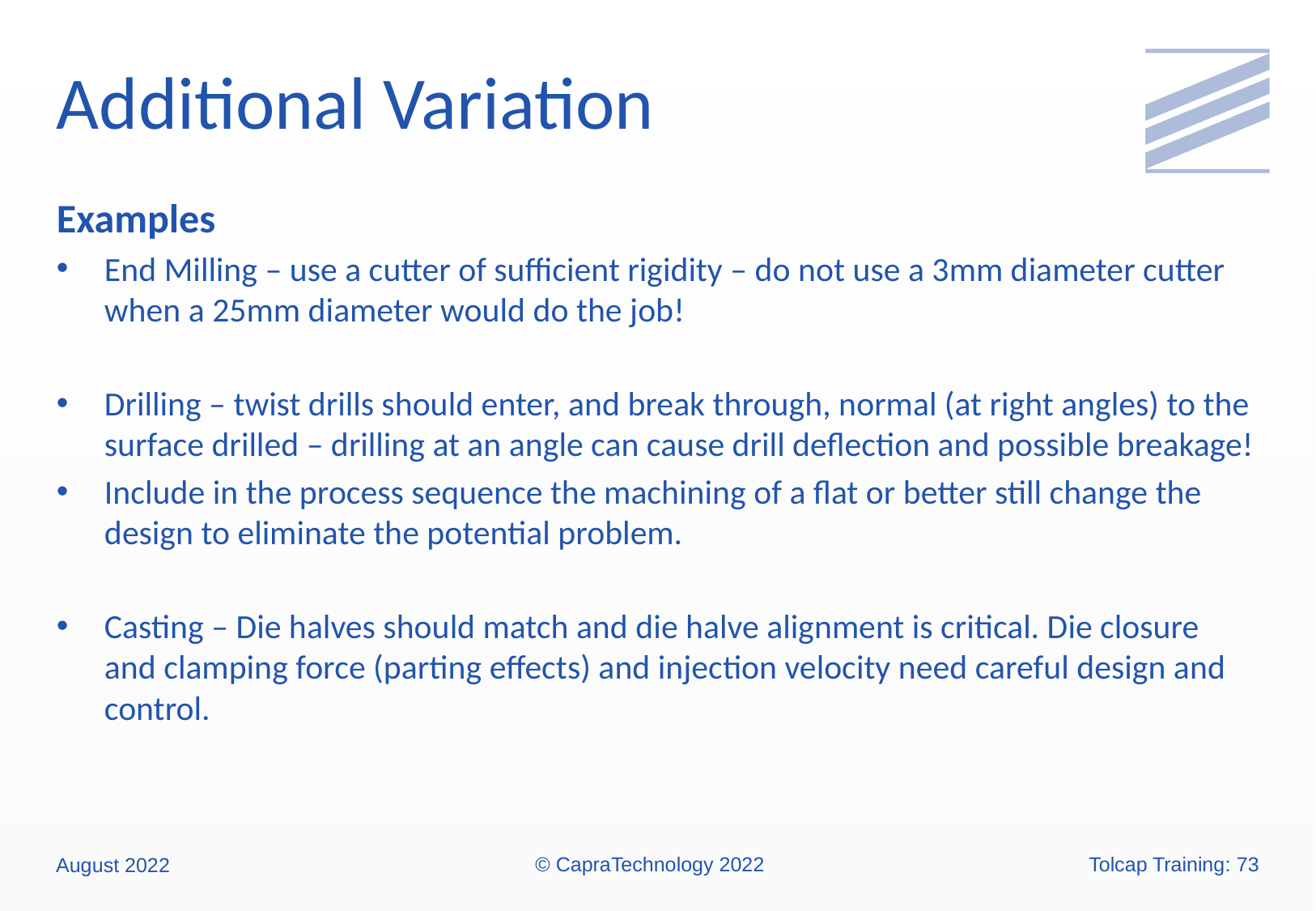

# Additional Variation
Examples
End Milling – use a cutter of sufficient rigidity – do not use a 3mm diameter cutter when a 25mm diameter would do the job!

Drilling – twist drills should enter, and break through, normal (at right angles) to the surface drilled – drilling at an angle can cause drill deflection and possible breakage!
Include in the process sequence the machining of a flat or better still change the design to eliminate the potential problem.

Casting – Die halves should match and die halve alignment is critical. Die closure and clamping force (parting effects) and injection velocity need careful design and control.
© CapraTechnology 2022
Tolcap Training: 73
August 2022